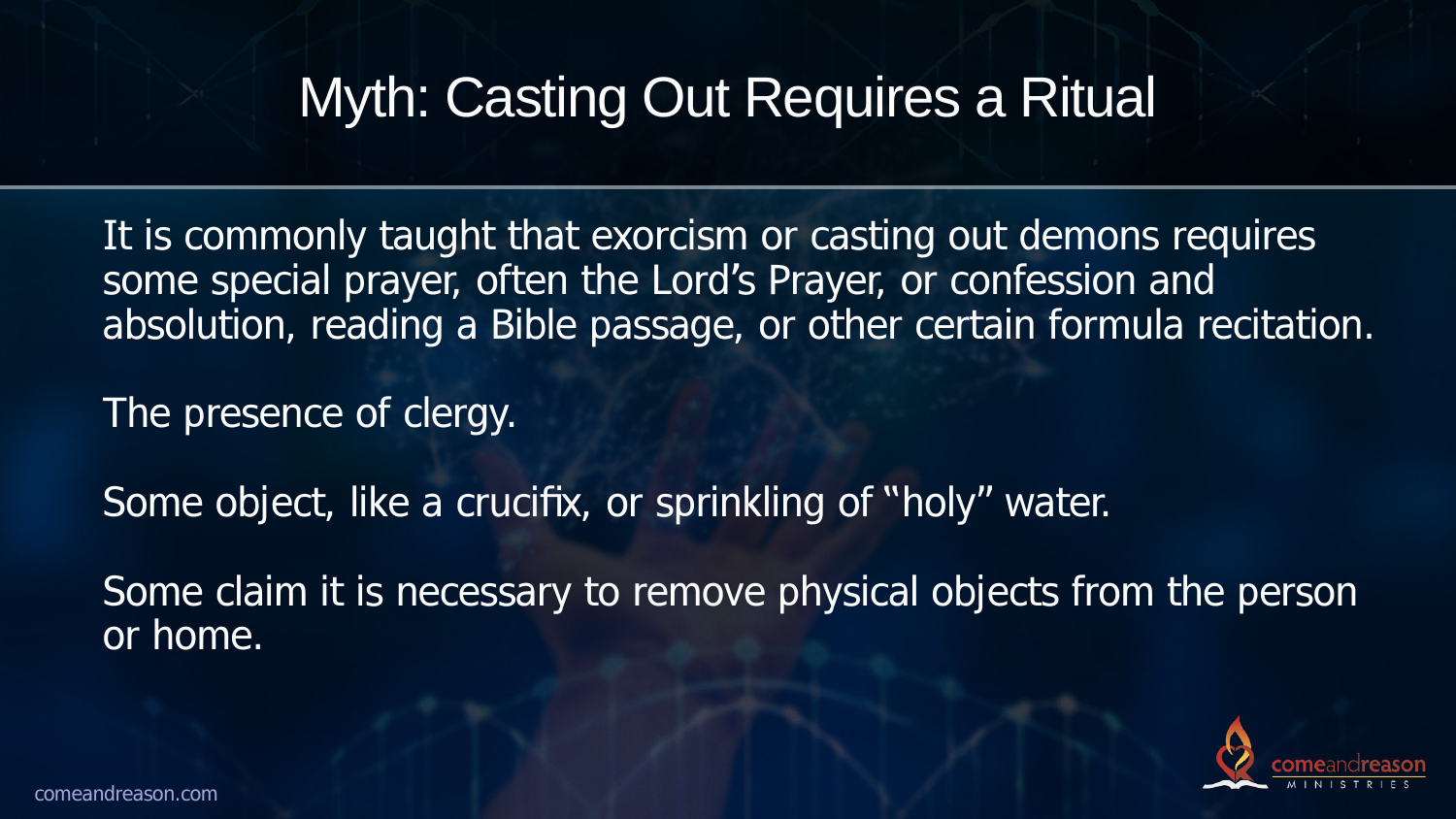

# Myth: Casting Out Requires a Ritual
It is commonly taught that exorcism or casting out demons requires some special prayer, often the Lord’s Prayer, or confession and absolution, reading a Bible passage, or other certain formula recitation.

The presence of clergy.

Some object, like a crucifix, or sprinkling of “holy” water.

Some claim it is necessary to remove physical objects from the person or home.